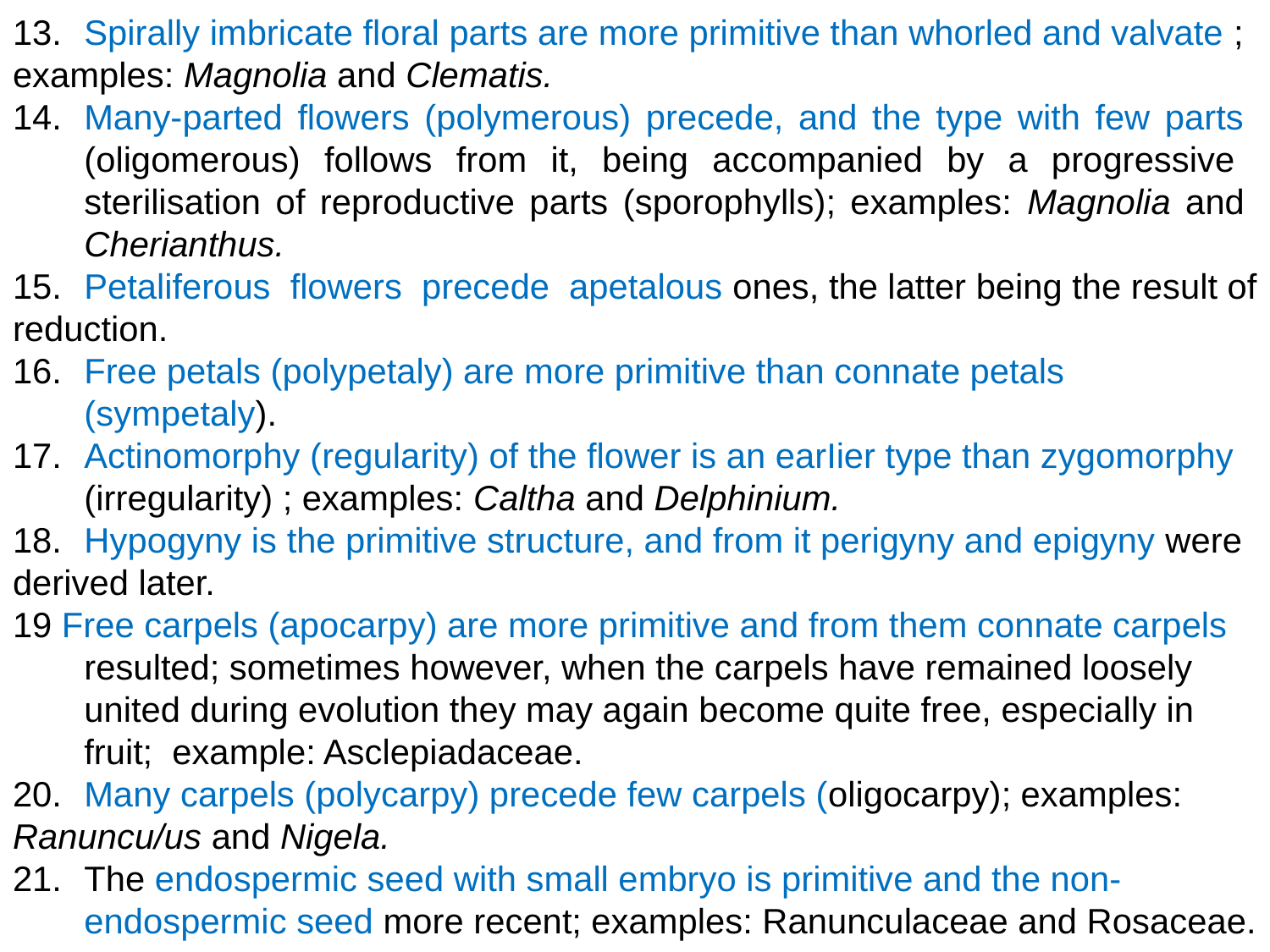

Spirally imbricate floral parts are more primitive than whorled and valvate ;
examples: Magnolia and Clematis.
Many-parted flowers (polymerous) precede, and the type with few parts  (oligomerous) follows from it, being accompanied by a progressive  sterilisation of reproductive parts (sporophylls); examples: Magnolia and  Cherianthus.
Petaliferous  flowers  precede  apetalous ones, the latter being the result of
reduction.
Free petals (polypetaly) are more primitive than connate petals (sympetaly).
Actinomorphy (regularity) of the flower is an earIier type than zygomorphy  (irregularity) ; examples: Caltha and Delphinium.
Hypogyny is the primitive structure, and from it perigyny and epigyny were
derived later.
19 Free carpels (apocarpy) are more primitive and from them connate carpels  resulted; sometimes however, when the carpels have remained loosely  united during evolution they may again become quite free, especially in fruit;  example: Asclepiadaceae.
Many carpels (polycarpy) precede few carpels (oligocarpy); examples:
Ranuncu/us and Nigela.
The endospermic seed with small embryo is primitive and the non-  endospermic seed more recent; examples: Ranunculaceae and Rosaceae.